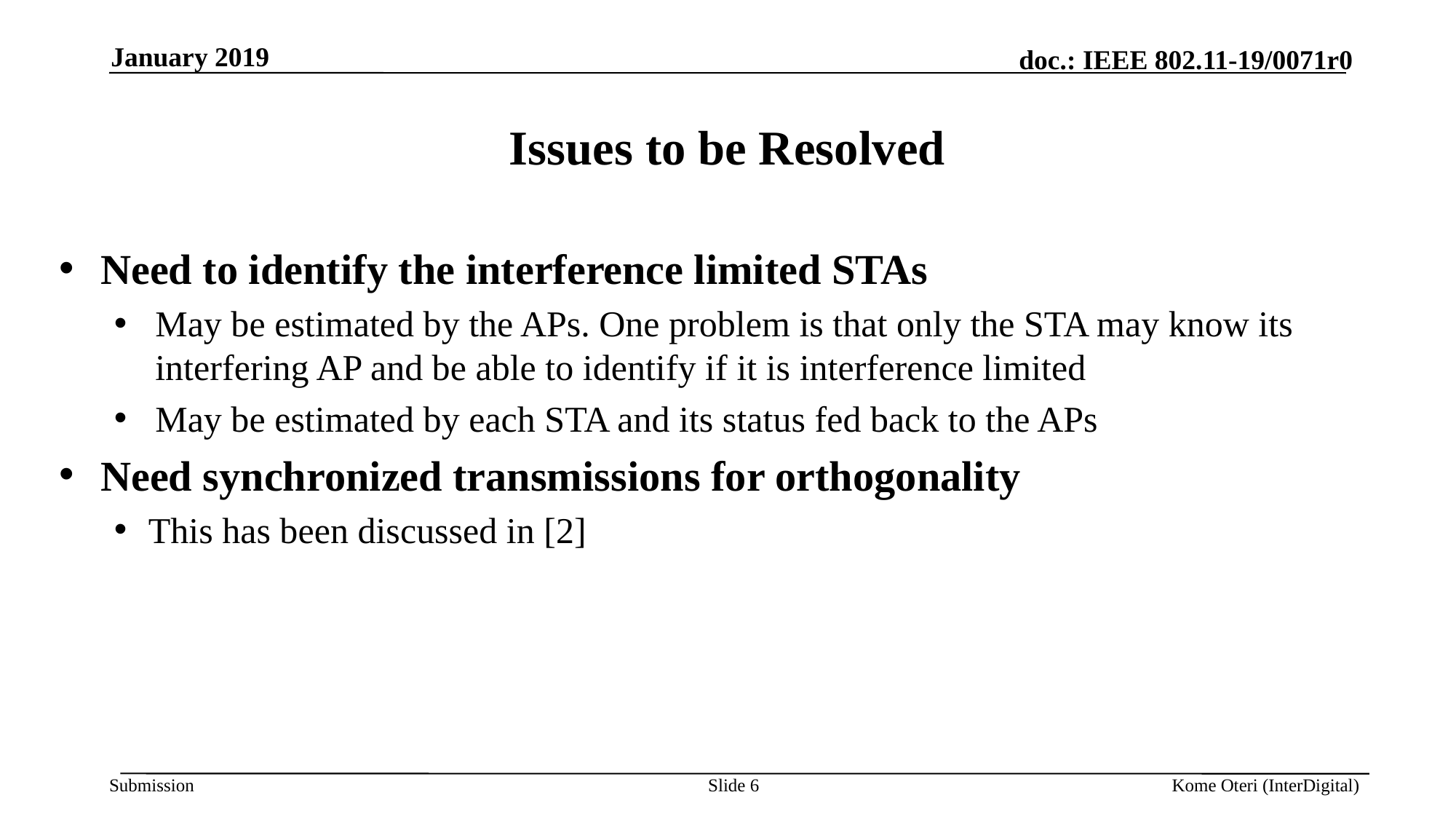

January 2019
# Issues to be Resolved
Need to identify the interference limited STAs
May be estimated by the APs. One problem is that only the STA may know its interfering AP and be able to identify if it is interference limited
May be estimated by each STA and its status fed back to the APs
Need synchronized transmissions for orthogonality
This has been discussed in [2]
Slide 6
Kome Oteri (InterDigital)